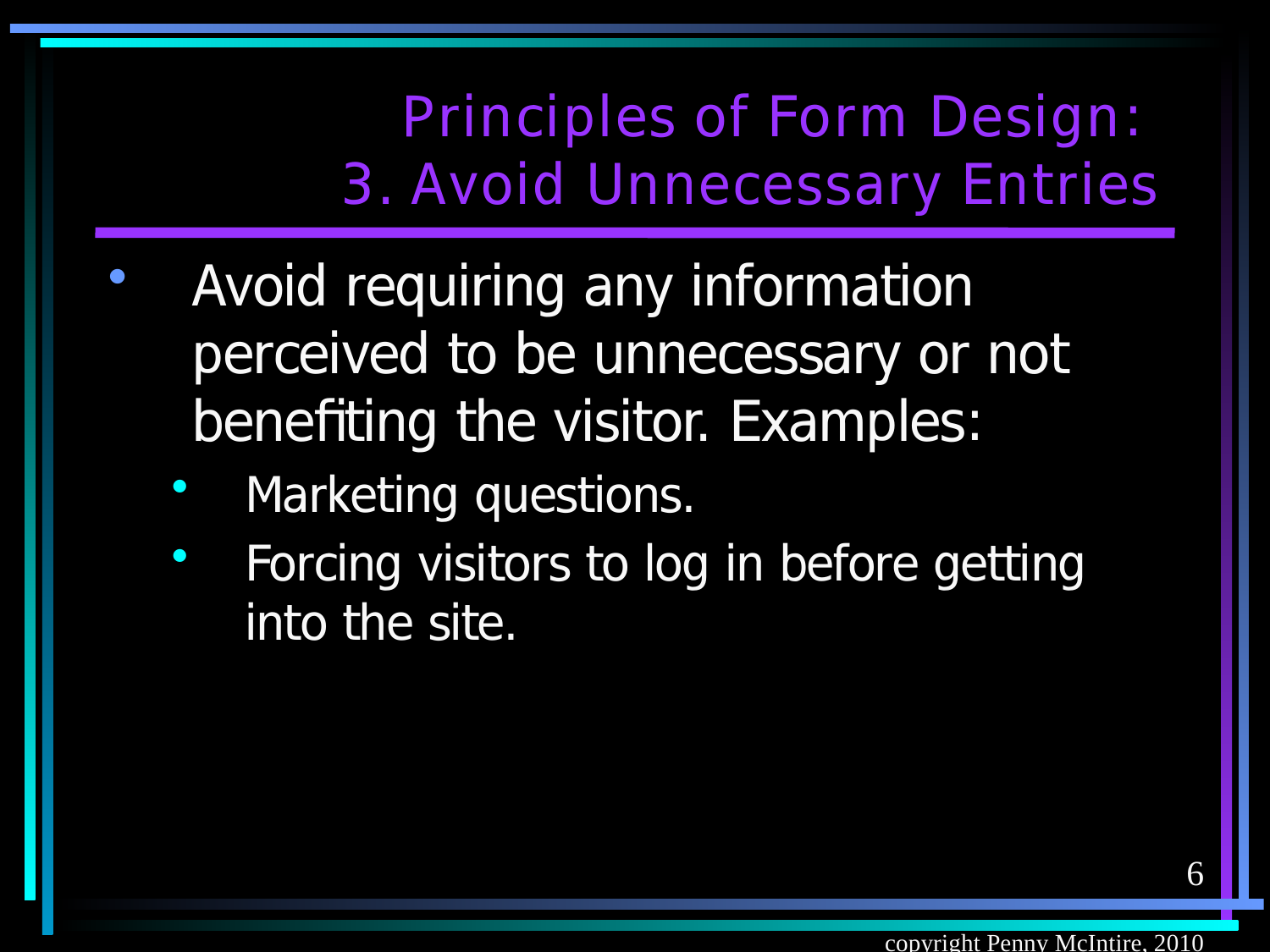

# Principles of Form Design: 3. Avoid Unnecessary Entries
Avoid requiring any information perceived to be unnecessary or not benefiting the visitor. Examples:
Marketing questions.
Forcing visitors to log in before getting into the site.
6
copyright Penny McIntire, 2010